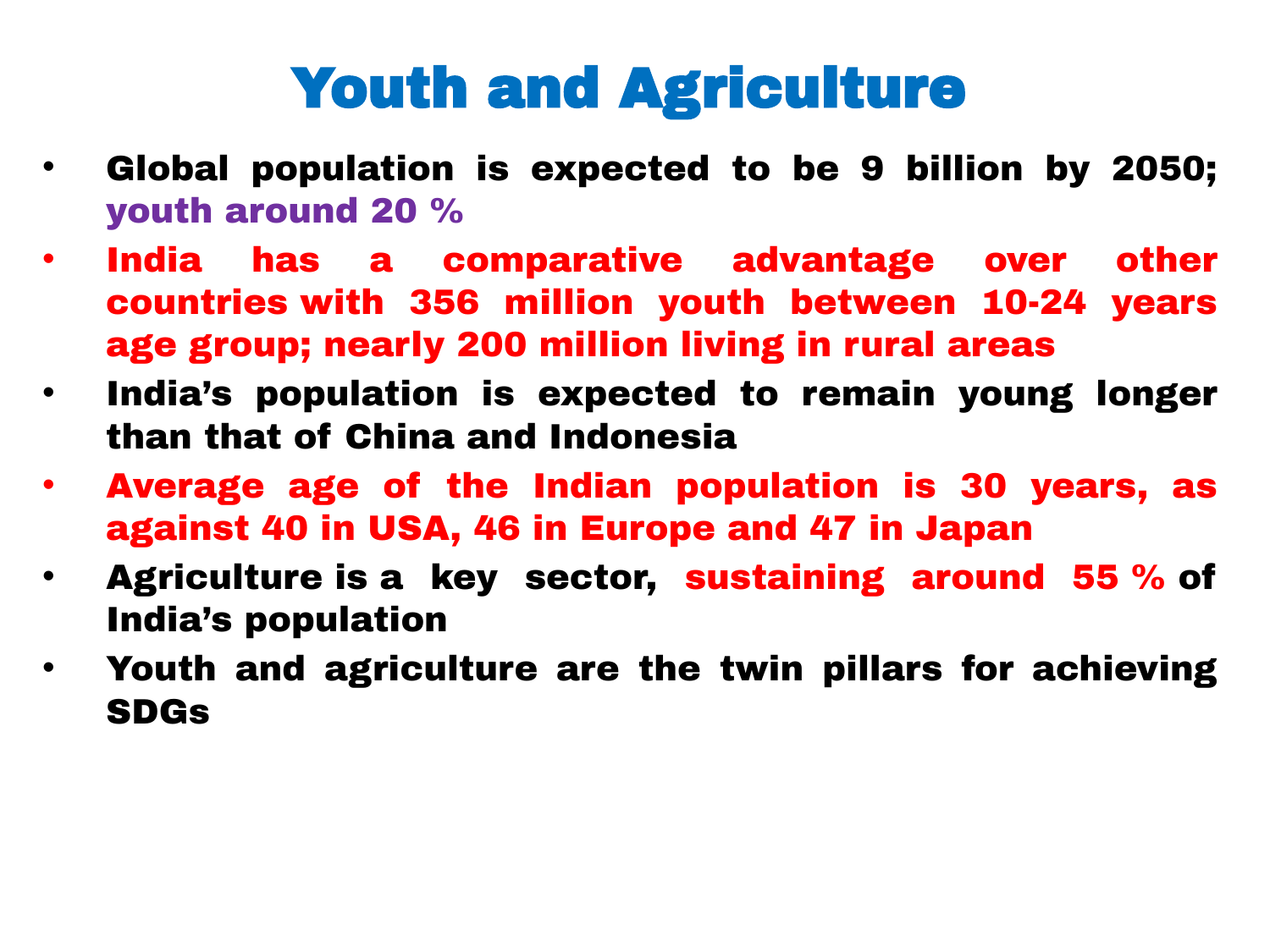

# Youth and Agriculture
Global population is expected to be 9 billion by 2050; youth around 20 %
India has a comparative advantage over other countries with 356 million youth between 10-24 years age group; nearly 200 million living in rural areas
India’s population is expected to remain young longer than that of China and Indonesia
Average age of the Indian population is 30 years, as against 40 in USA, 46 in Europe and 47 in Japan
Agriculture is a key sector, sustaining around 55 % of India’s population
Youth and agriculture are the twin pillars for achieving SDGs